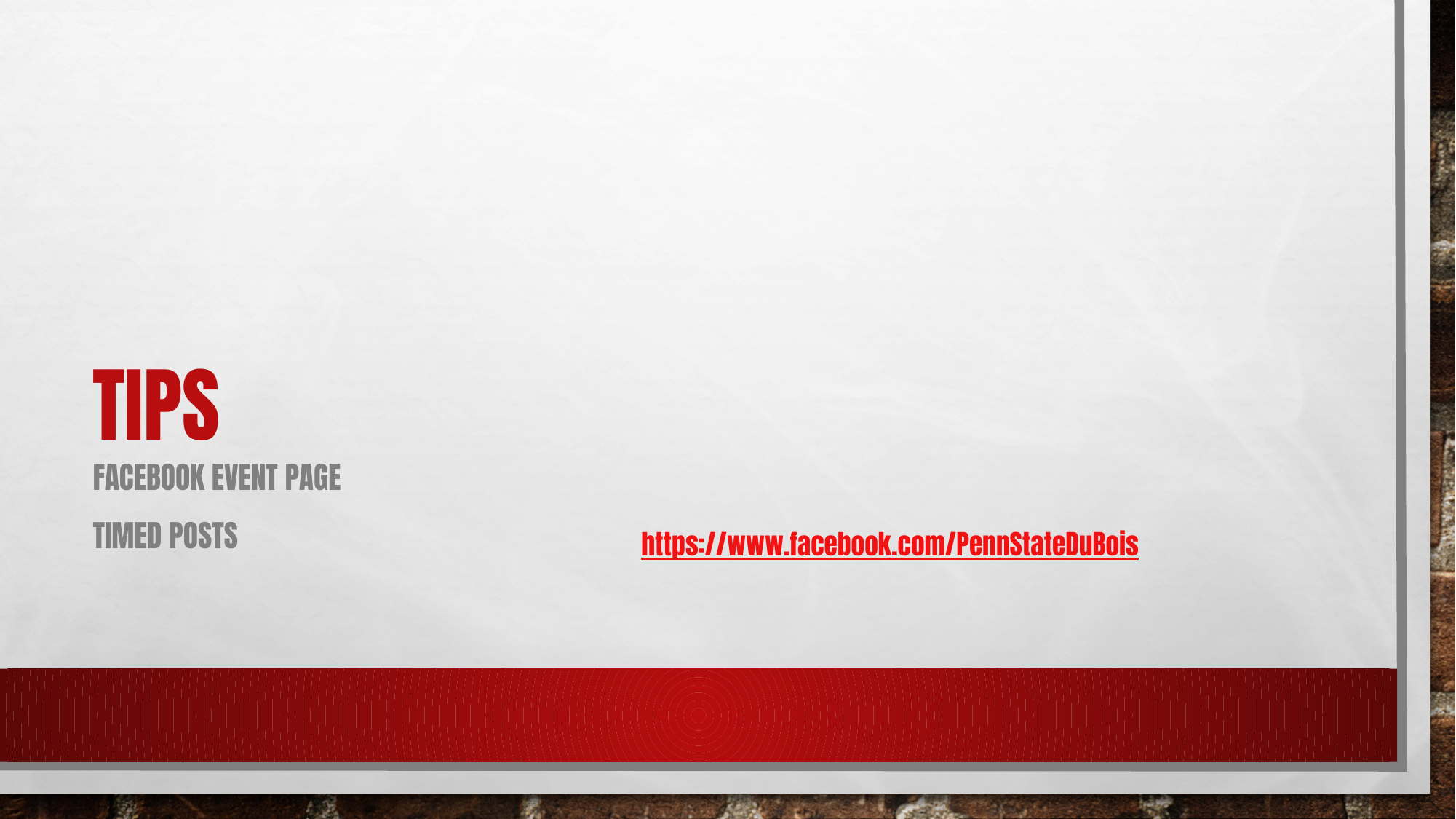

# Tips
Facebook Event Page
Timed Posts

https://www.facebook.com/PennStateDuBois